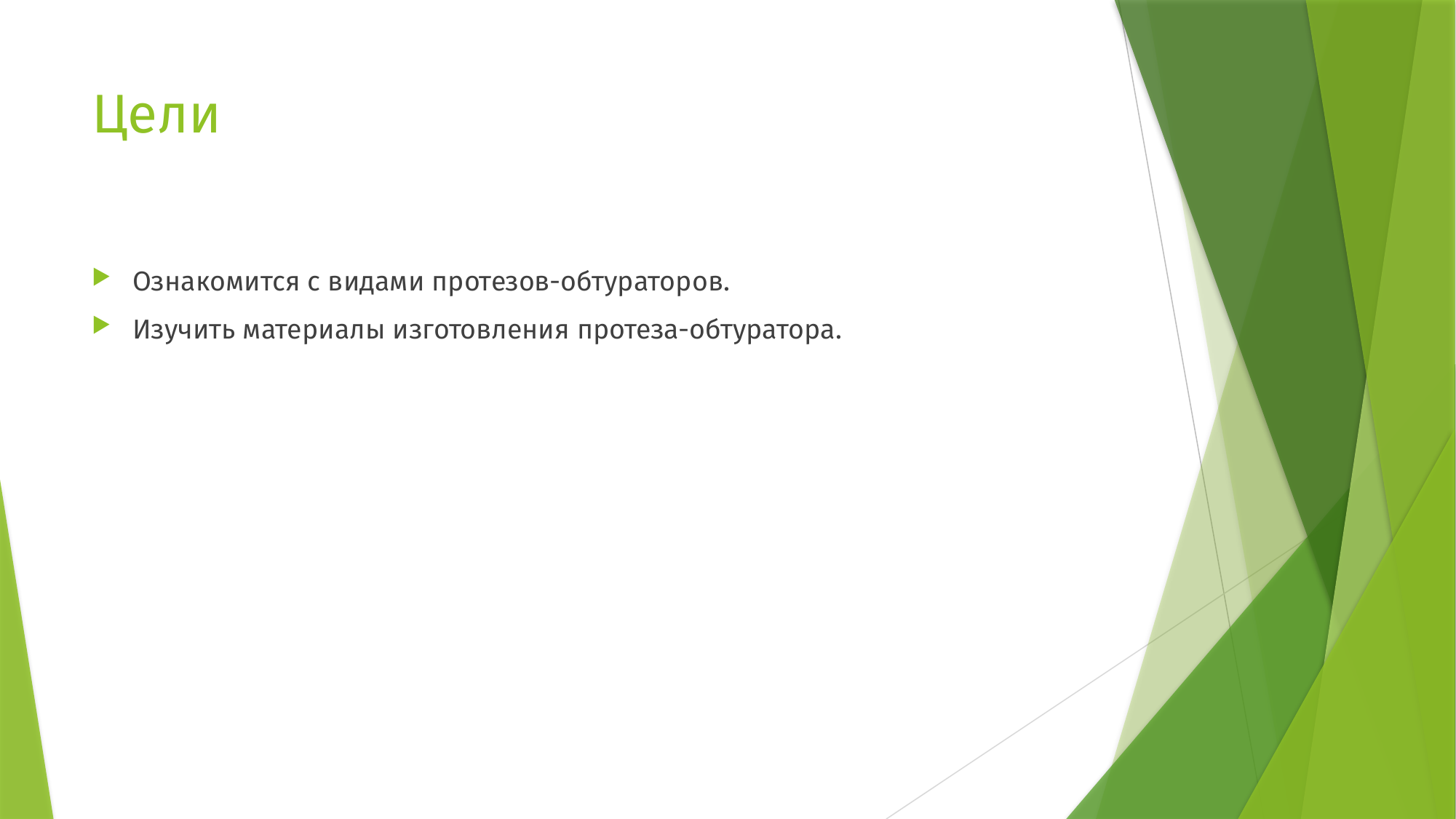

# Цели
Ознакомится с видами протезов-обтураторов.
Изучить материалы изготовления протеза-обтуратора.